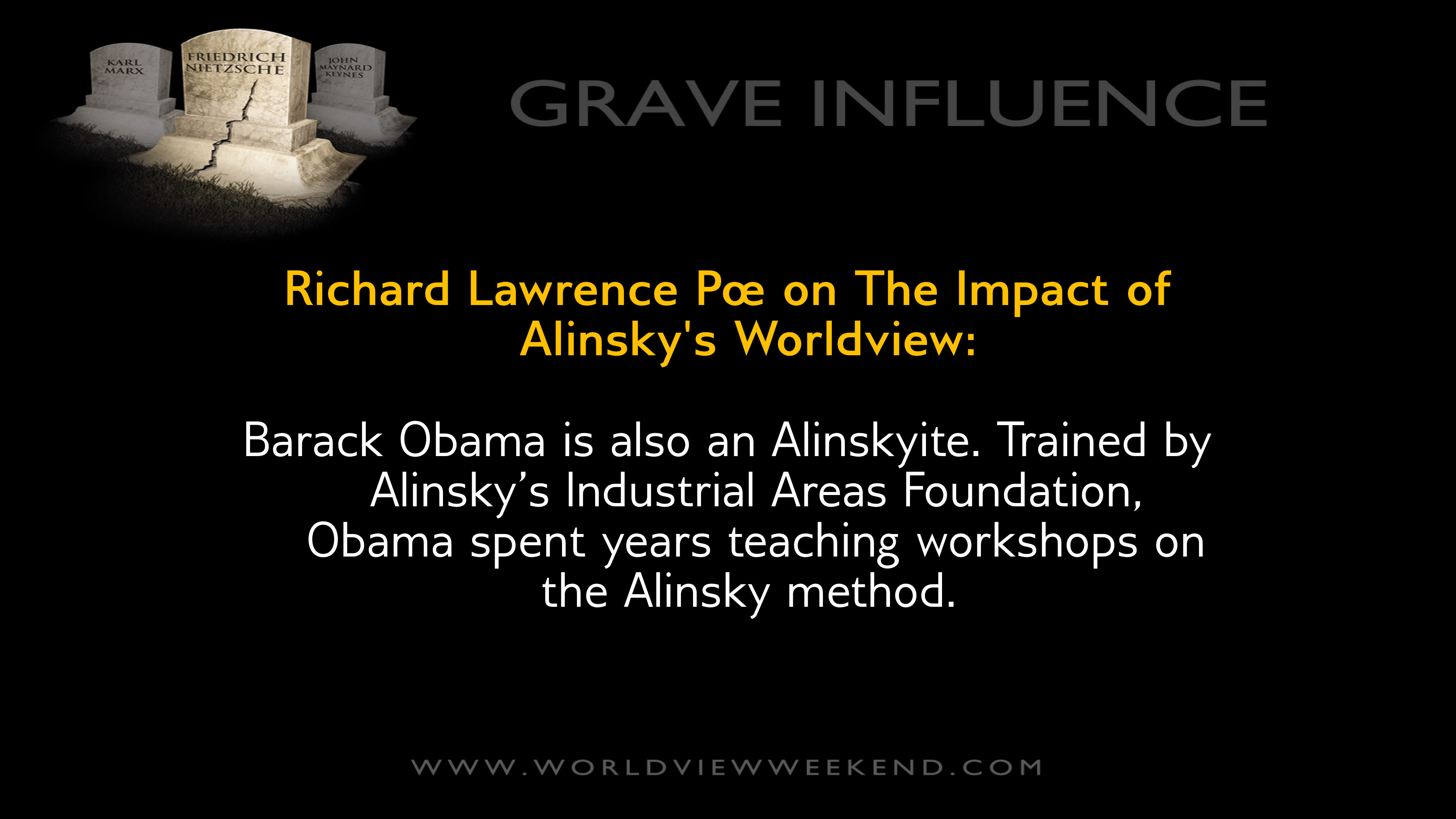

Richard Lawrence Poe on The Impact of Alinsky's Worldview:
Barack Obama is also an Alinskyite. Trained by Alinsky’s Industrial Areas Foundation, Obama spent years teaching workshops on the Alinsky method.